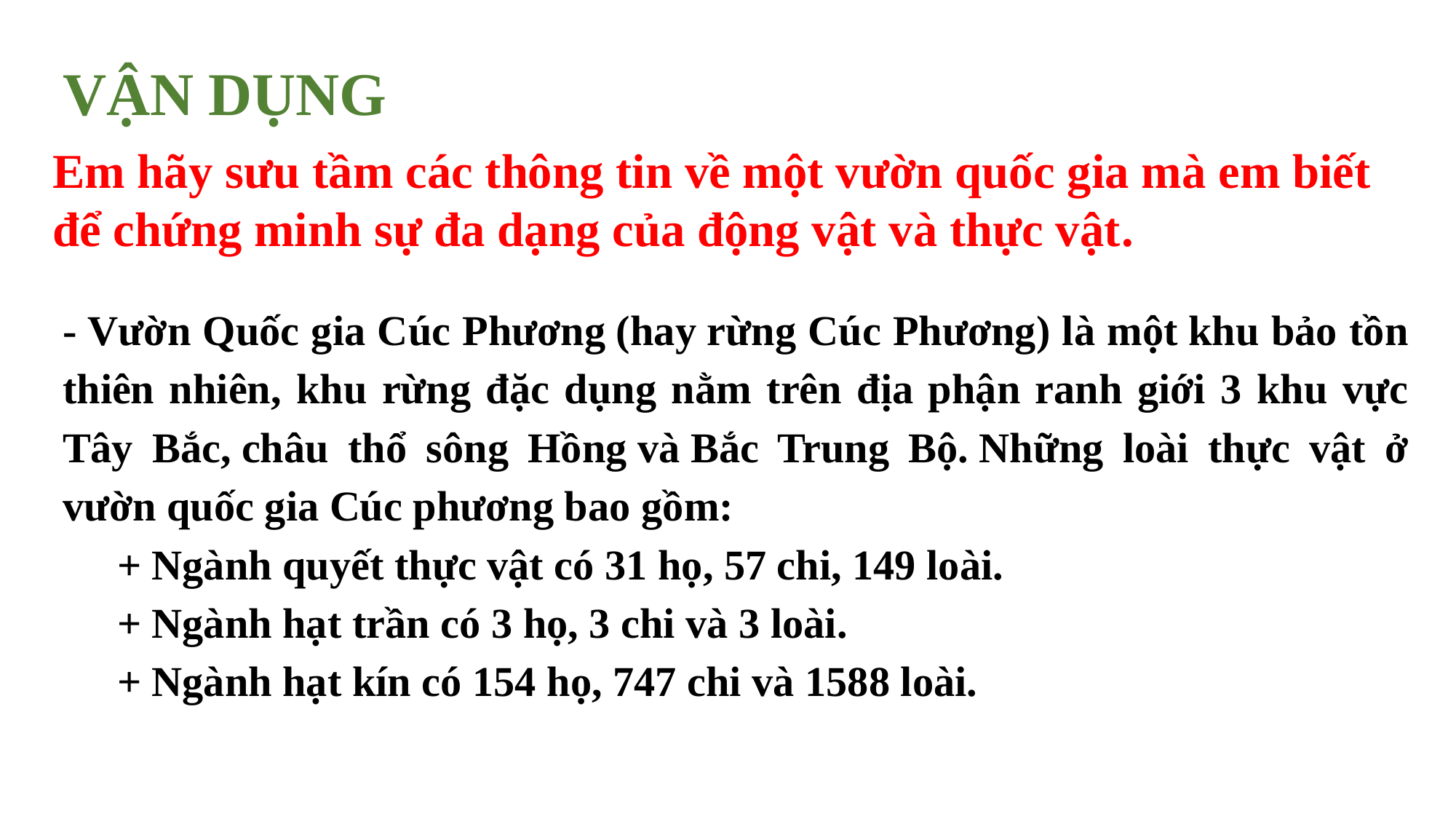

VẬN DỤNG
Em hãy sưu tầm các thông tin về một vườn quốc gia mà em biết để chứng minh sự đa dạng của động vật và thực vật.
- Vườn Quốc gia Cúc Phương (hay rừng Cúc Phương) là một khu bảo tồn thiên nhiên, khu rừng đặc dụng nằm trên địa phận ranh giới 3 khu vực Tây Bắc, châu thổ sông Hồng và Bắc Trung Bộ. Những loài thực vật ở vườn quốc gia Cúc phương bao gồm:
+ Ngành quyết thực vật có 31 họ, 57 chi, 149 loài.
+ Ngành hạt trần có 3 họ, 3 chi và 3 loài.
+ Ngành hạt kín có 154 họ, 747 chi và 1588 loài.